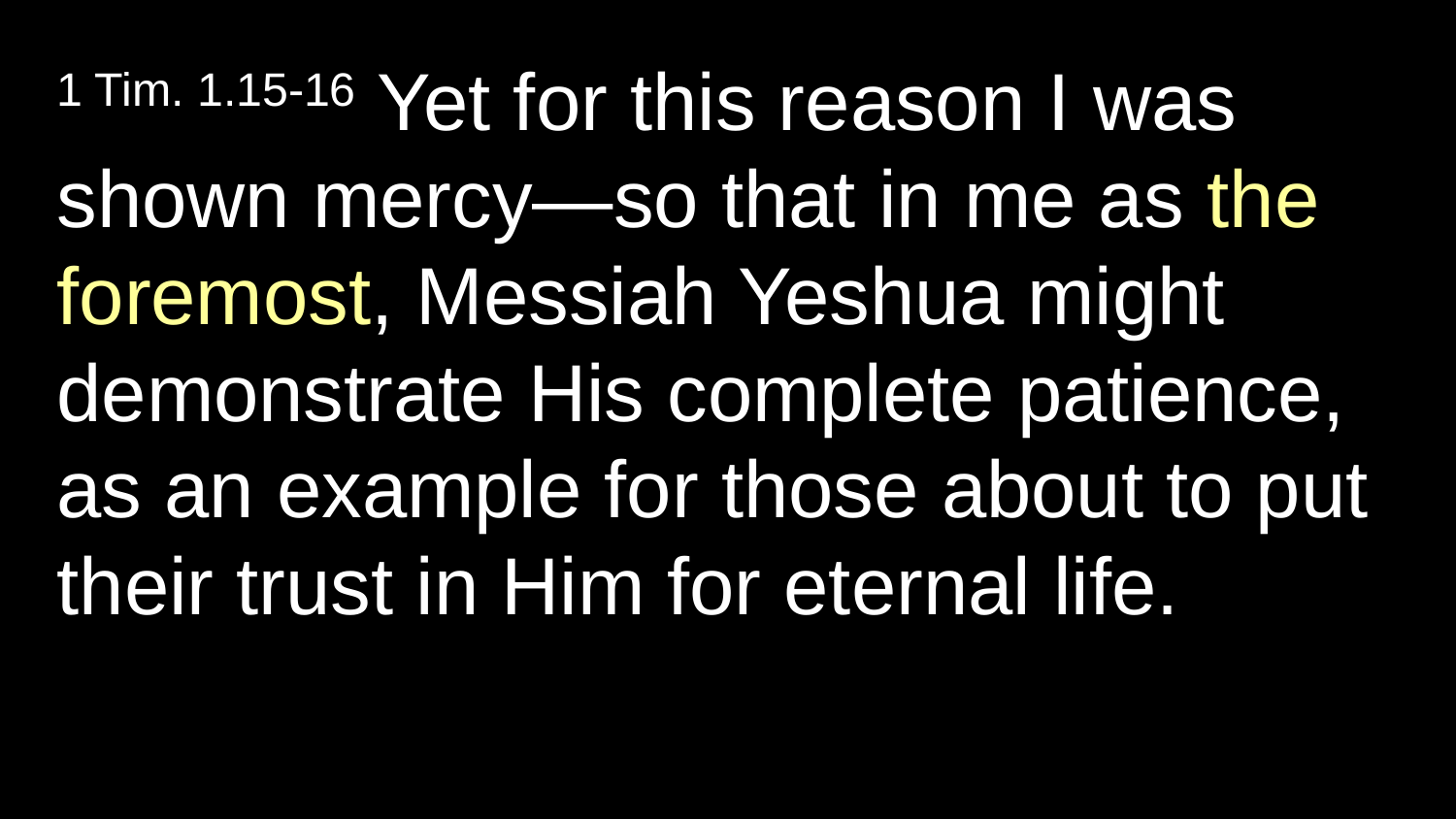

1 Tim. 1.15-16 Yet for this reason I was shown mercy—so that in me as the foremost, Messiah Yeshua might demonstrate His complete patience, as an example for those about to put their trust in Him for eternal life.